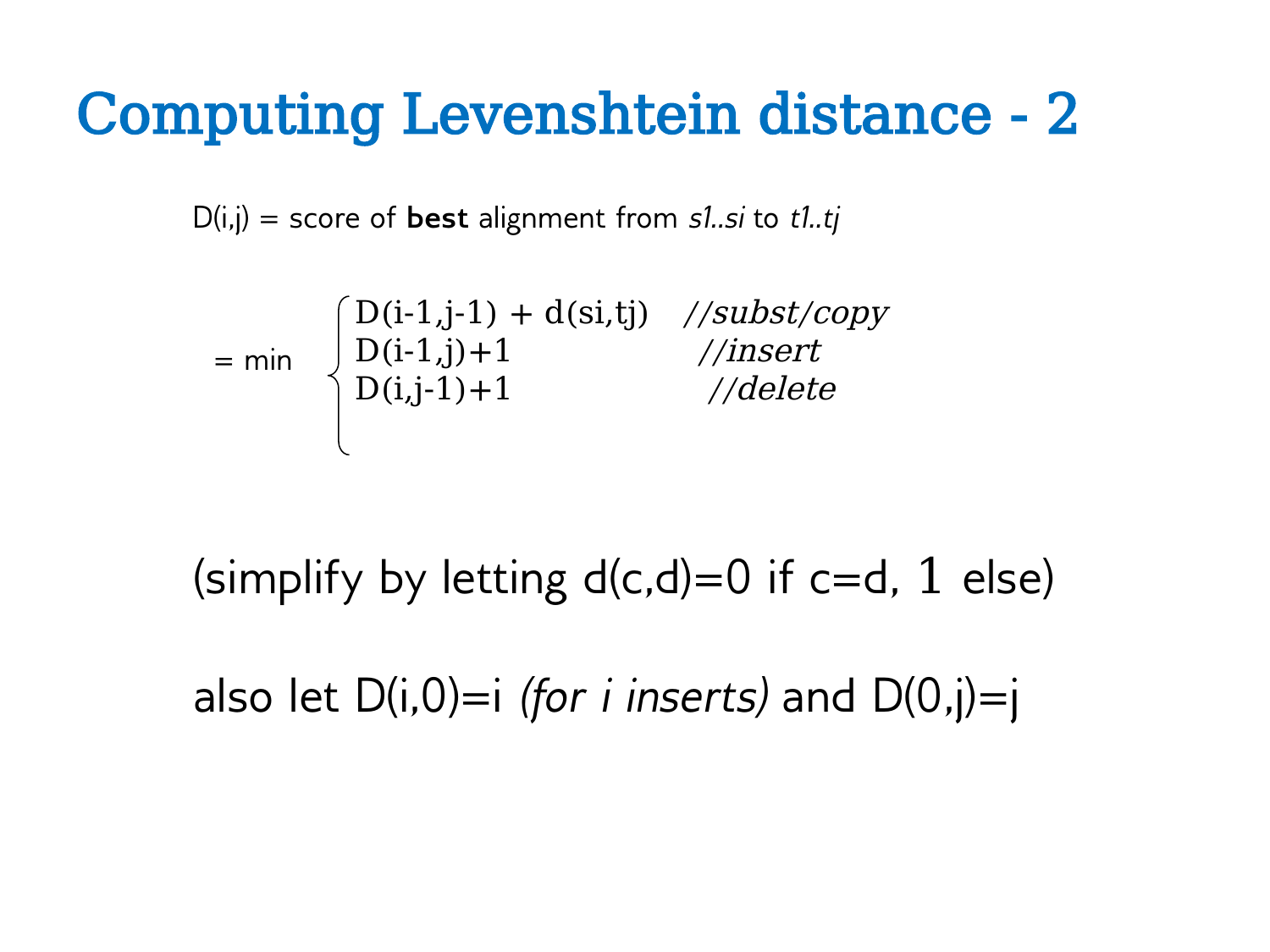

# Computing Levenshtein distance - 2
D(i,j) = score of best alignment from s1..si to t1..tj
D(i-1,j-1) + d(si,tj)   //subst/copy
D(i-1,j)+1                  //insert
D(i,j-1)+1                   //delete

= min
(simplify by letting d(c,d)=0 if c=d, 1 else)

also let D(i,0)=i (for i inserts) and D(0,j)=j